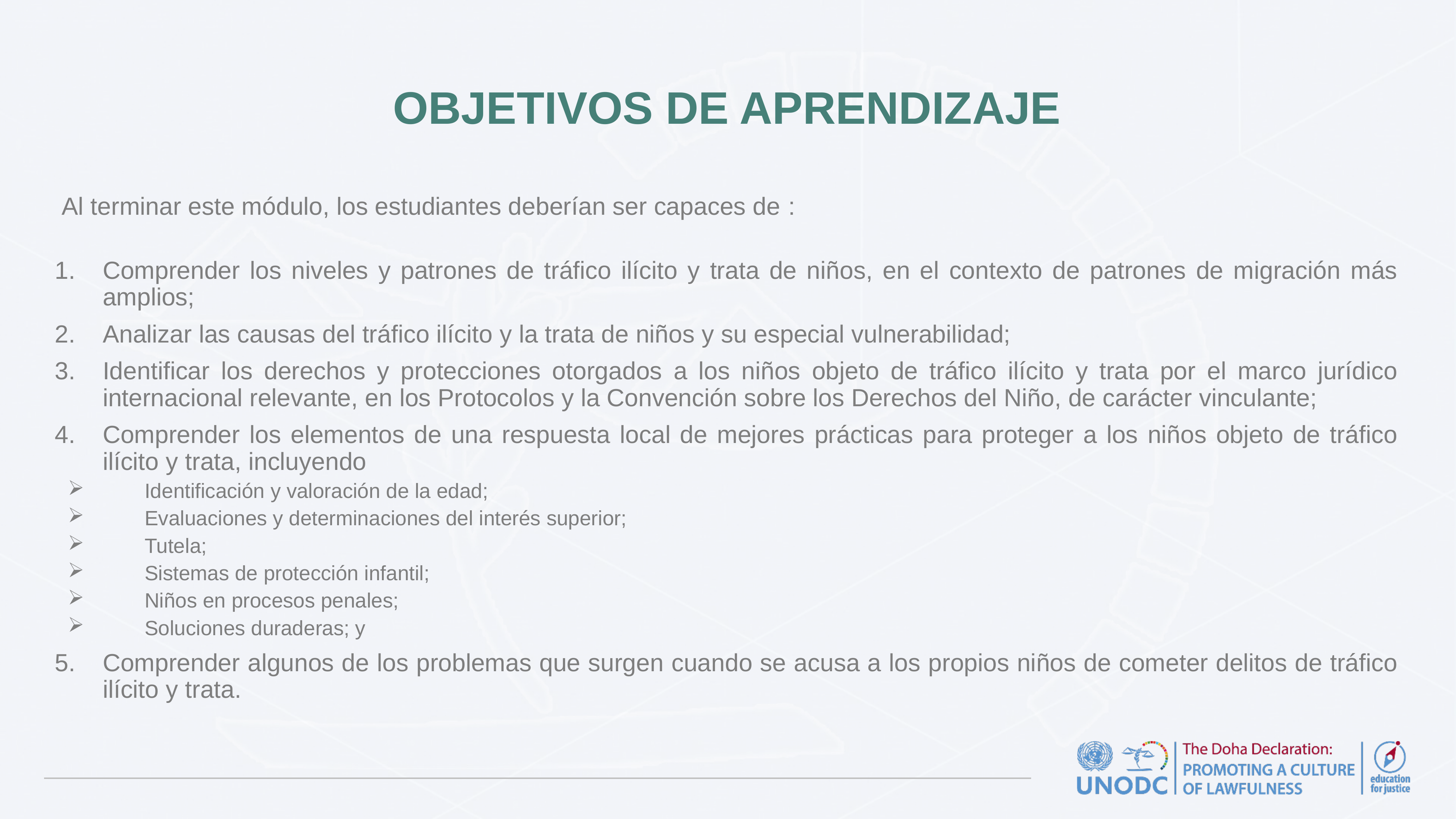

# OBJETIVOS DE APRENDIZAJE
 Al terminar este módulo, los estudiantes deberían ser capaces de :

Comprender los niveles y patrones de tráfico ilícito y trata de niños, en el contexto de patrones de migración más amplios;
Analizar las causas del tráfico ilícito y la trata de niños y su especial vulnerabilidad;
Identificar los derechos y protecciones otorgados a los niños objeto de tráfico ilícito y trata por el marco jurídico internacional relevante, en los Protocolos y la Convención sobre los Derechos del Niño, de carácter vinculante;
Comprender los elementos de una respuesta local de mejores prácticas para proteger a los niños objeto de tráfico ilícito y trata, incluyendo
Identificación y valoración de la edad;
Evaluaciones y determinaciones del interés superior;
Tutela;
Sistemas de protección infantil;
Niños en procesos penales;
Soluciones duraderas; y
Comprender algunos de los problemas que surgen cuando se acusa a los propios niños de cometer delitos de tráfico ilícito y trata.